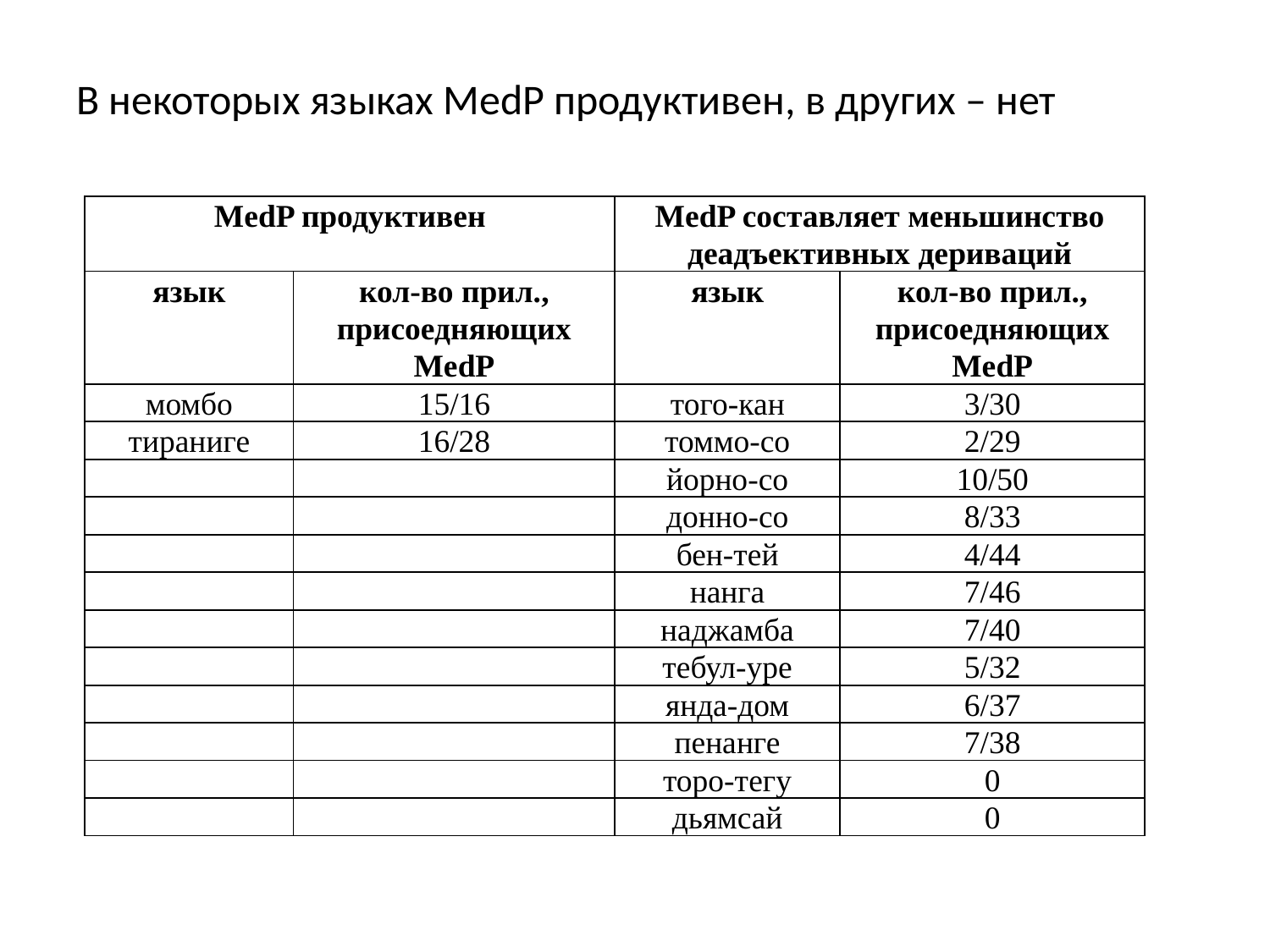

В некоторых языках MedP продуктивен, в других – нет

| MedP продуктивен |  | MedP составляет меньшинство деадъективных дериваций |  |
| --- | --- | --- | --- |
| язык | кол-во прил., присоедняющих MedP | язык | кол-во прил., присоедняющих MedP |
| момбо | 15/16 | того-кан | 3/30 |
| тираниге | 16/28 | томмо-со | 2/29 |
|  |  | йорно-со | 10/50 |
|  |  | донно-со | 8/33 |
|  |  | бен-тей | 4/44 |
|  |  | нанга | 7/46 |
|  |  | наджамба | 7/40 |
|  |  | тебул-уре | 5/32 |
|  |  | янда-дом | 6/37 |
|  |  | пенанге | 7/38 |
|  |  | торо-тегу | 0 |
|  |  | дьямсай | 0 |